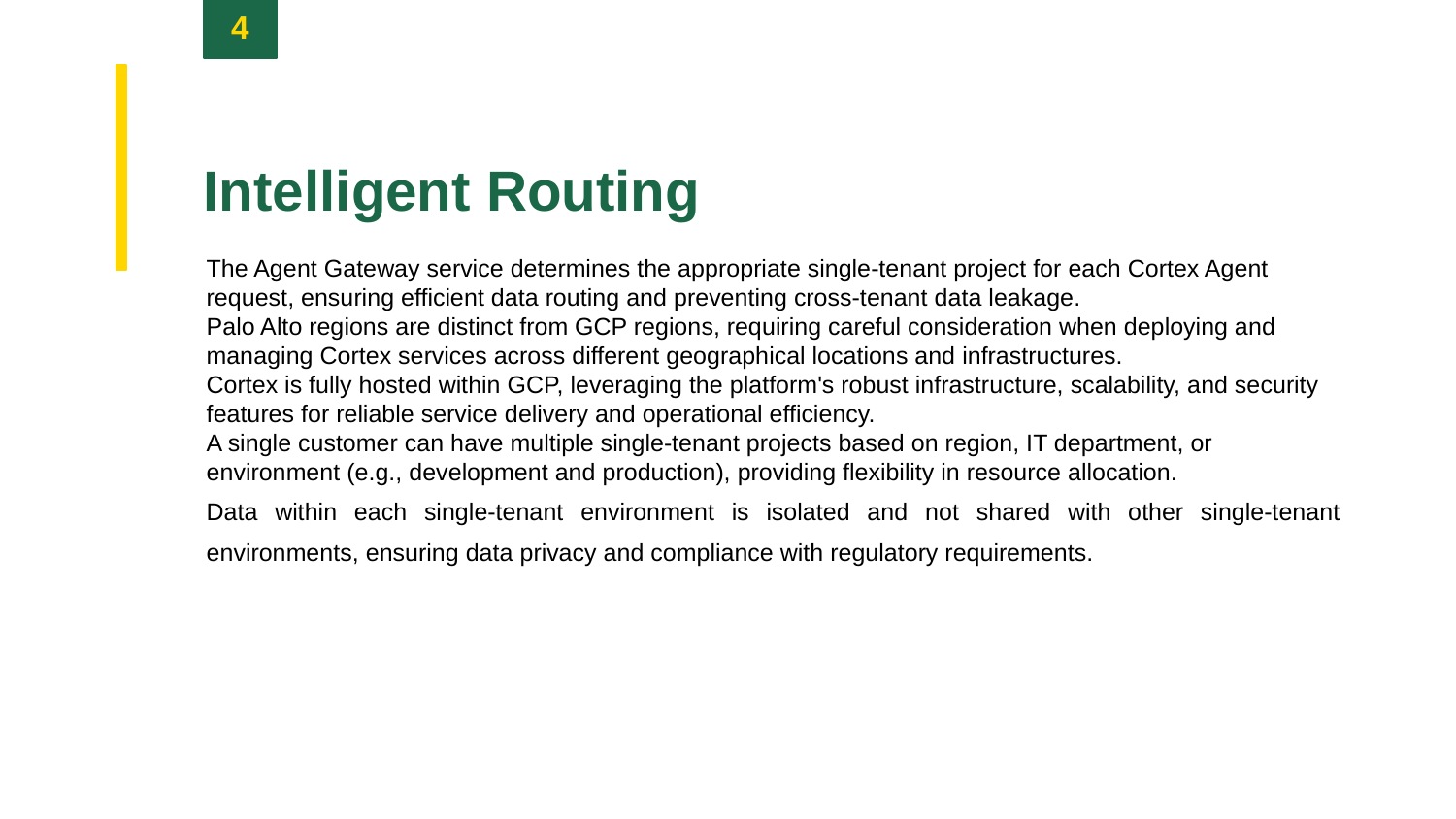

4

Intelligent Routing
The Agent Gateway service determines the appropriate single-tenant project for each Cortex Agent request, ensuring efficient data routing and preventing cross-tenant data leakage.
Palo Alto regions are distinct from GCP regions, requiring careful consideration when deploying and managing Cortex services across different geographical locations and infrastructures.
Cortex is fully hosted within GCP, leveraging the platform's robust infrastructure, scalability, and security features for reliable service delivery and operational efficiency.
A single customer can have multiple single-tenant projects based on region, IT department, or environment (e.g., development and production), providing flexibility in resource allocation.
Data within each single-tenant environment is isolated and not shared with other single-tenant environments, ensuring data privacy and compliance with regulatory requirements.